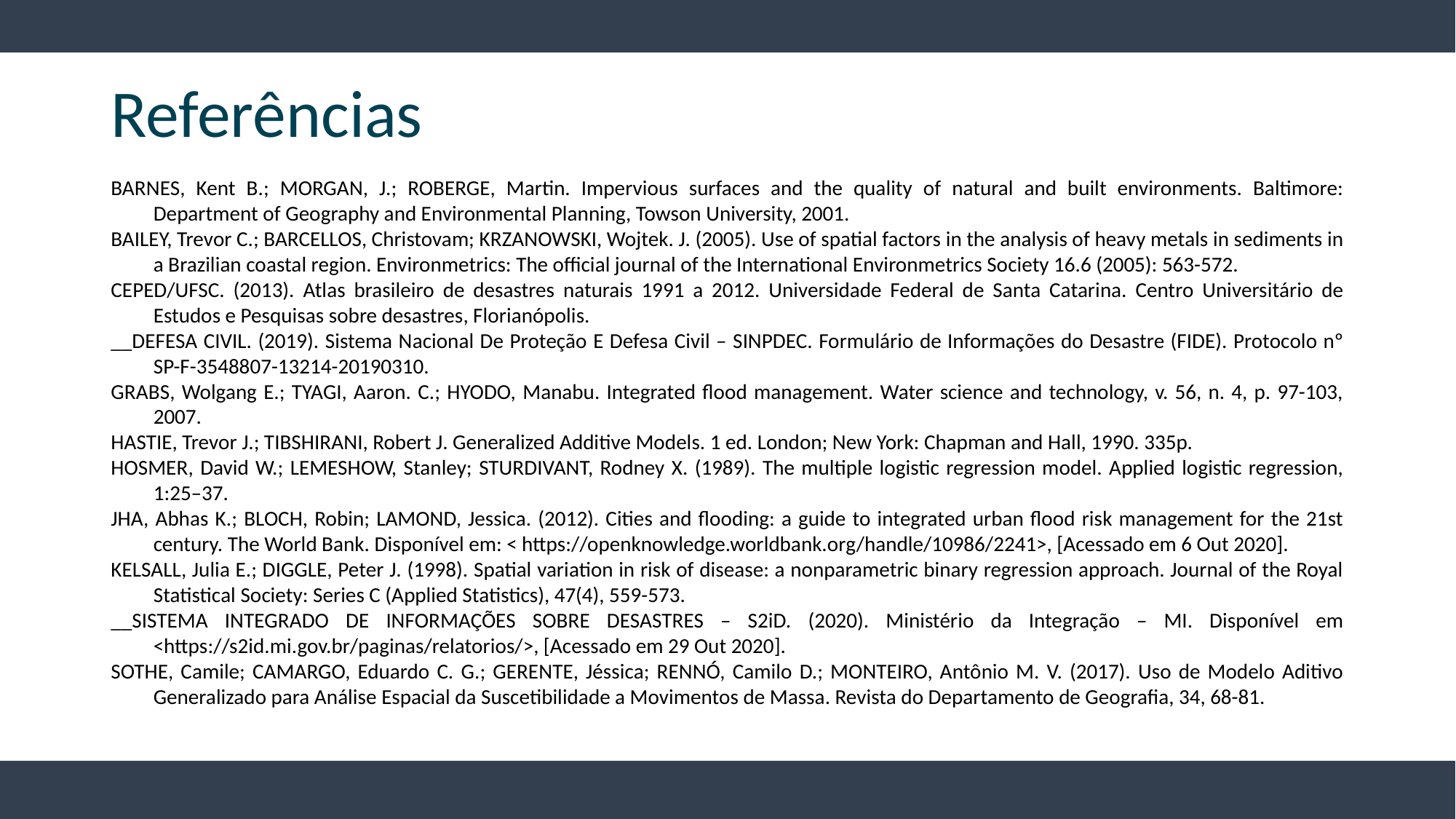

# Referências
BARNES, Kent B.; MORGAN, J.; ROBERGE, Martin. Impervious surfaces and the quality of natural and built environments. Baltimore: Department of Geography and Environmental Planning, Towson University, 2001.
BAILEY, Trevor C.; BARCELLOS, Christovam; KRZANOWSKI, Wojtek. J. (2005). Use of spatial factors in the analysis of heavy metals in sediments in a Brazilian coastal region. Environmetrics: The official journal of the International Environmetrics Society 16.6 (2005): 563-572.
CEPED/UFSC. (2013). Atlas brasileiro de desastres naturais 1991 a 2012. Universidade Federal de Santa Catarina. Centro Universitário de Estudos e Pesquisas sobre desastres, Florianópolis.
__DEFESA CIVIL. (2019). Sistema Nacional De Proteção E Defesa Civil – SINPDEC. Formulário de Informações do Desastre (FIDE). Protocolo nº SP-F-3548807-13214-20190310.
GRABS, Wolgang E.; TYAGI, Aaron. C.; HYODO, Manabu. Integrated flood management. Water science and technology, v. 56, n. 4, p. 97-103, 2007.
HASTIE, Trevor J.; TIBSHIRANI, Robert J. Generalized Additive Models. 1 ed. London; New York: Chapman and Hall, 1990. 335p.
HOSMER, David W.; LEMESHOW, Stanley; STURDIVANT, Rodney X. (1989). The multiple logistic regression model. Applied logistic regression, 1:25–37.
JHA, Abhas K.; BLOCH, Robin; LAMOND, Jessica. (2012). Cities and flooding: a guide to integrated urban flood risk management for the 21st century. The World Bank. Disponível em: < https://openknowledge.worldbank.org/handle/10986/2241>, [Acessado em 6 Out 2020].
KELSALL, Julia E.; DIGGLE, Peter J. (1998). Spatial variation in risk of disease: a nonparametric binary regression approach. Journal of the Royal Statistical Society: Series C (Applied Statistics), 47(4), 559-573.
__SISTEMA INTEGRADO DE INFORMAÇÕES SOBRE DESASTRES – S2iD. (2020). Ministério da Integração – MI. Disponível em <https://s2id.mi.gov.br/paginas/relatorios/>, [Acessado em 29 Out 2020].
SOTHE, Camile; CAMARGO, Eduardo C. G.; GERENTE, Jéssica; RENNÓ, Camilo D.; MONTEIRO, Antônio M. V. (2017). Uso de Modelo Aditivo Generalizado para Análise Espacial da Suscetibilidade a Movimentos de Massa. Revista do Departamento de Geografia, 34, 68-81.

17